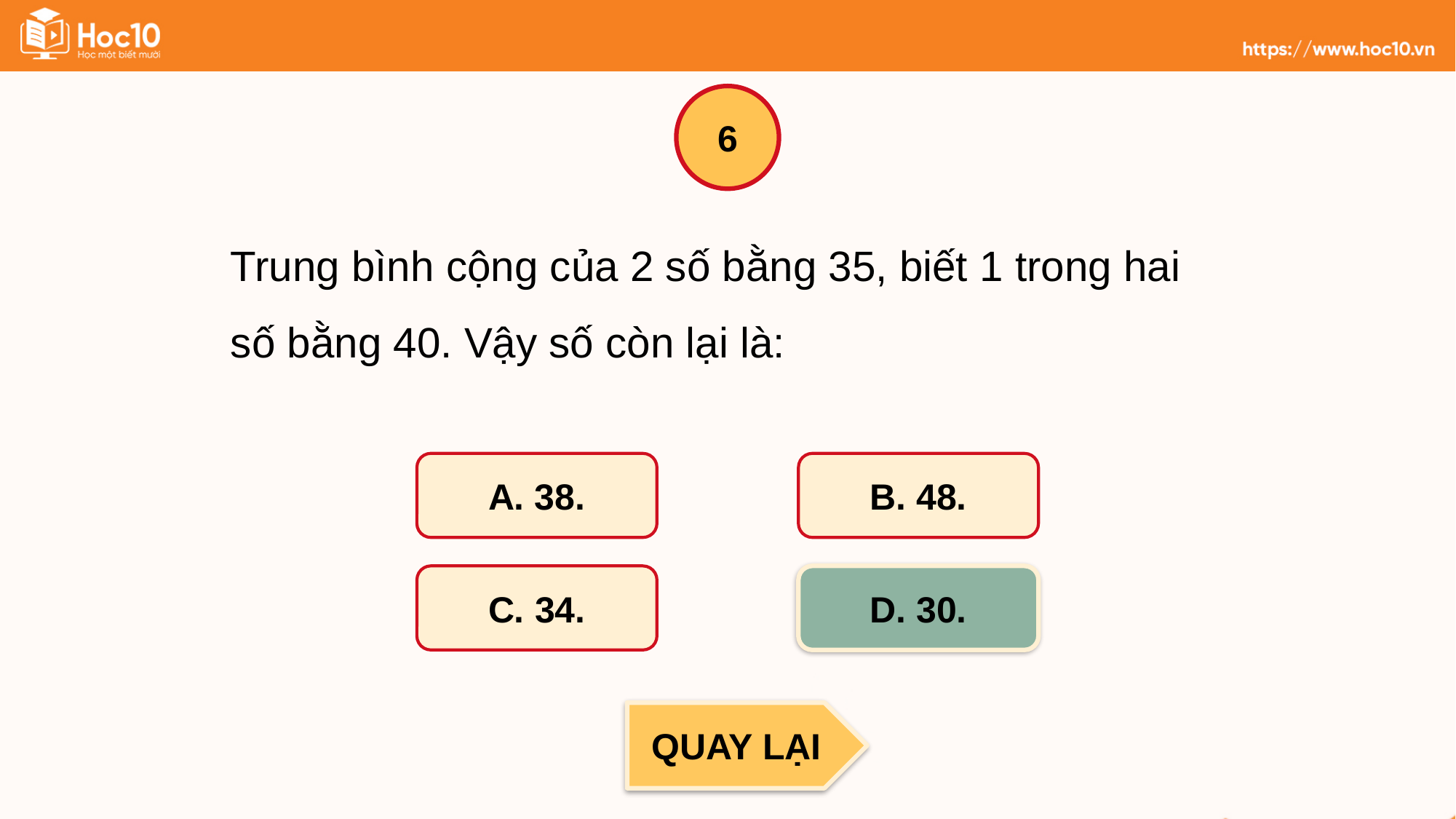

6
Trung bình cộng của 2 số bằng 35, biết 1 trong hai số bằng 40. Vậy số còn lại là:
A. 38.
B. 48.
C. 34.
D. 30.
D. 30.
QUAY LẠI